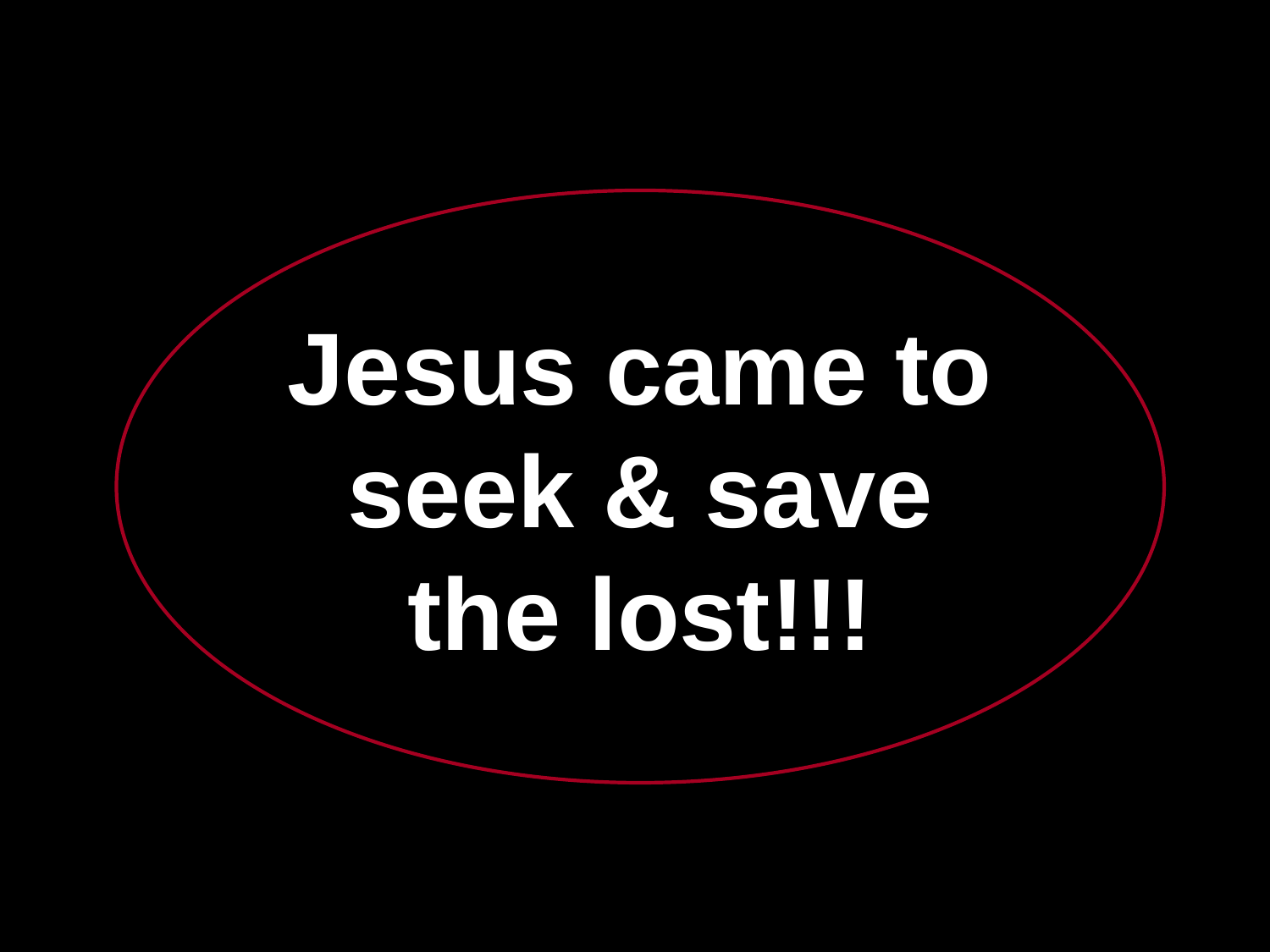

Jesus came to seek & save the lost!!!